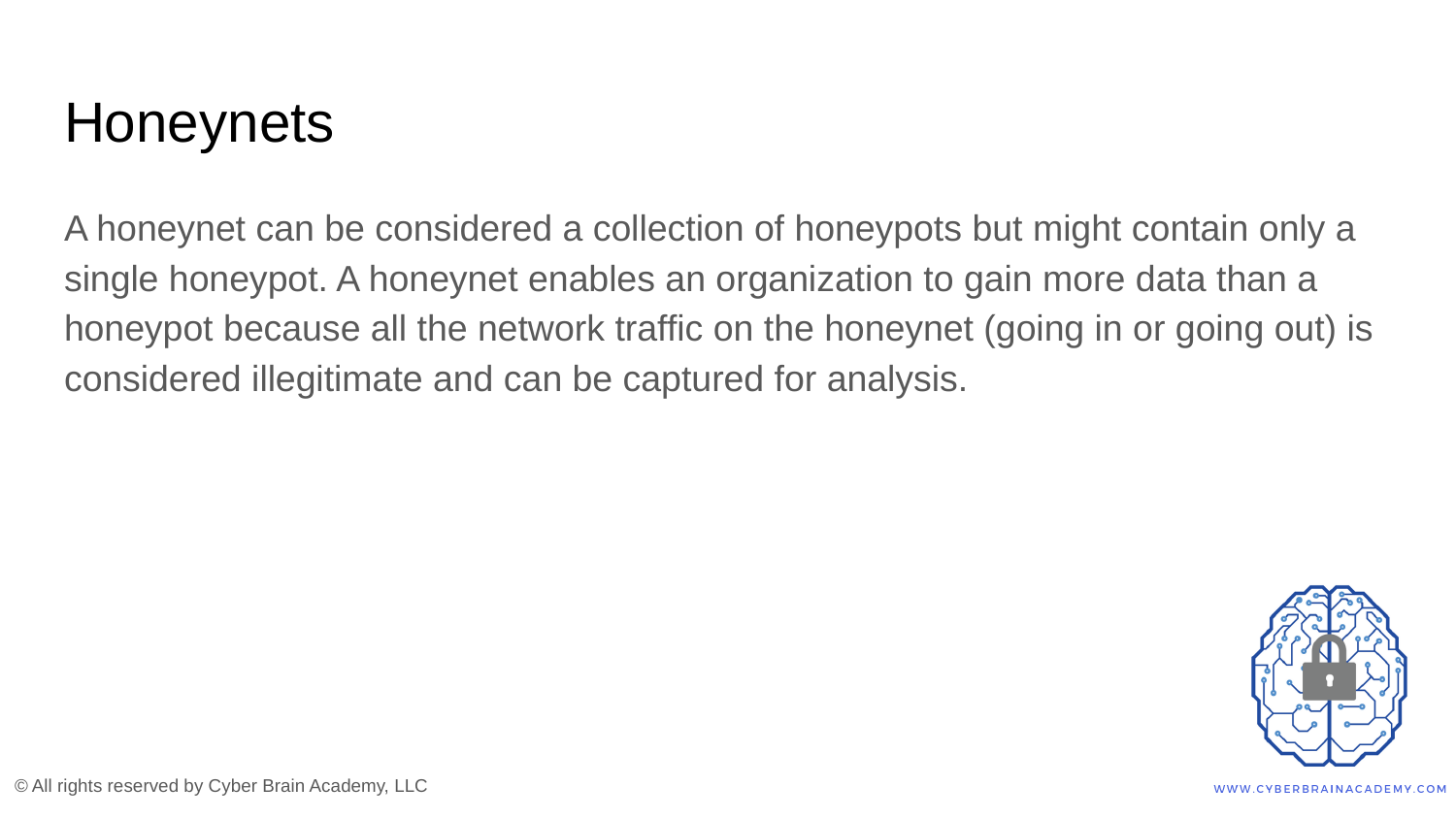

# Honeynets
A honeynet can be considered a collection of honeypots but might contain only a single honeypot. A honeynet enables an organization to gain more data than a honeypot because all the network traffic on the honeynet (going in or going out) is considered illegitimate and can be captured for analysis.